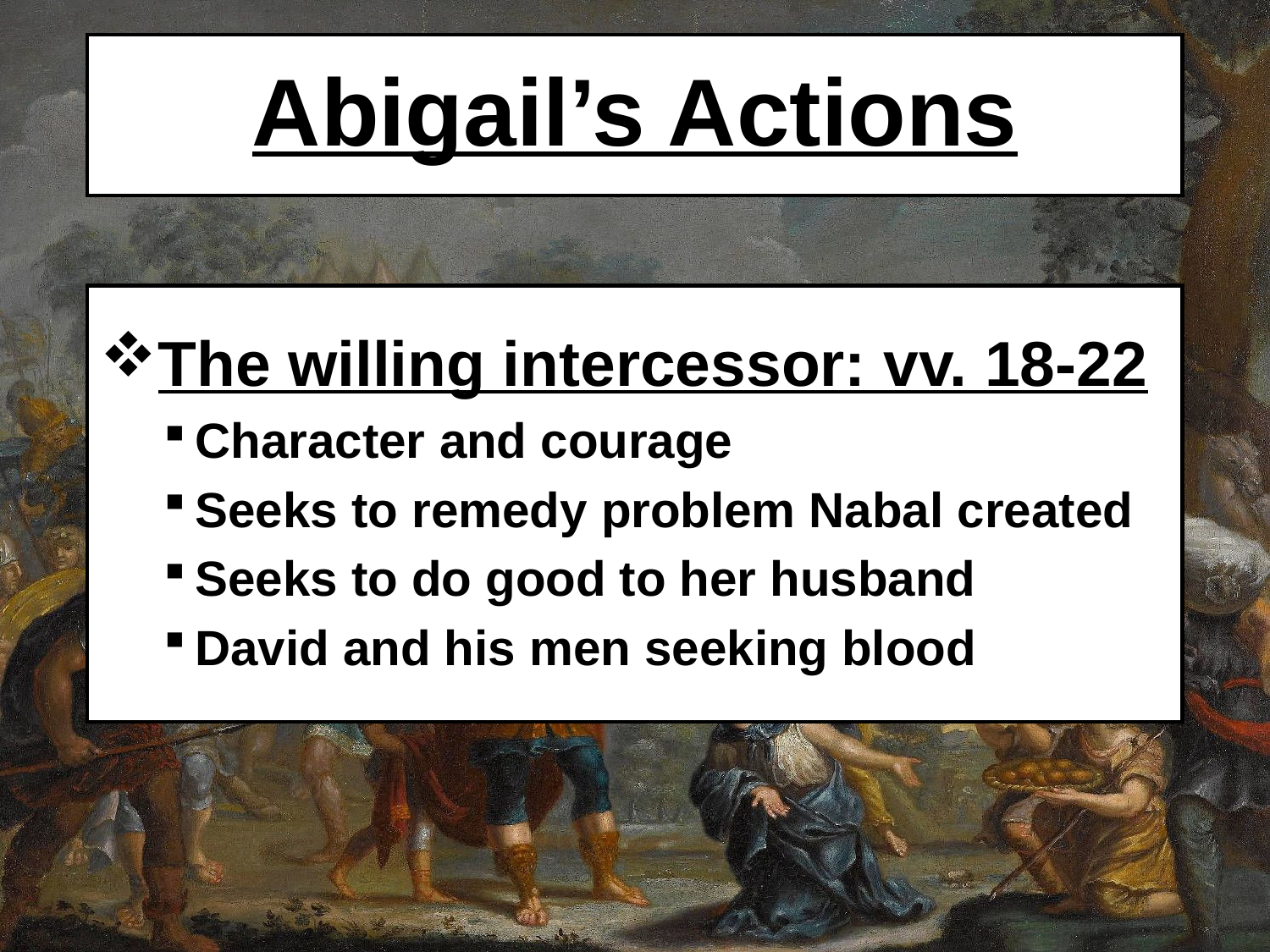

# Abigail’s Actions
The willing intercessor: vv. 18-22
Character and courage
Seeks to remedy problem Nabal created
Seeks to do good to her husband
David and his men seeking blood